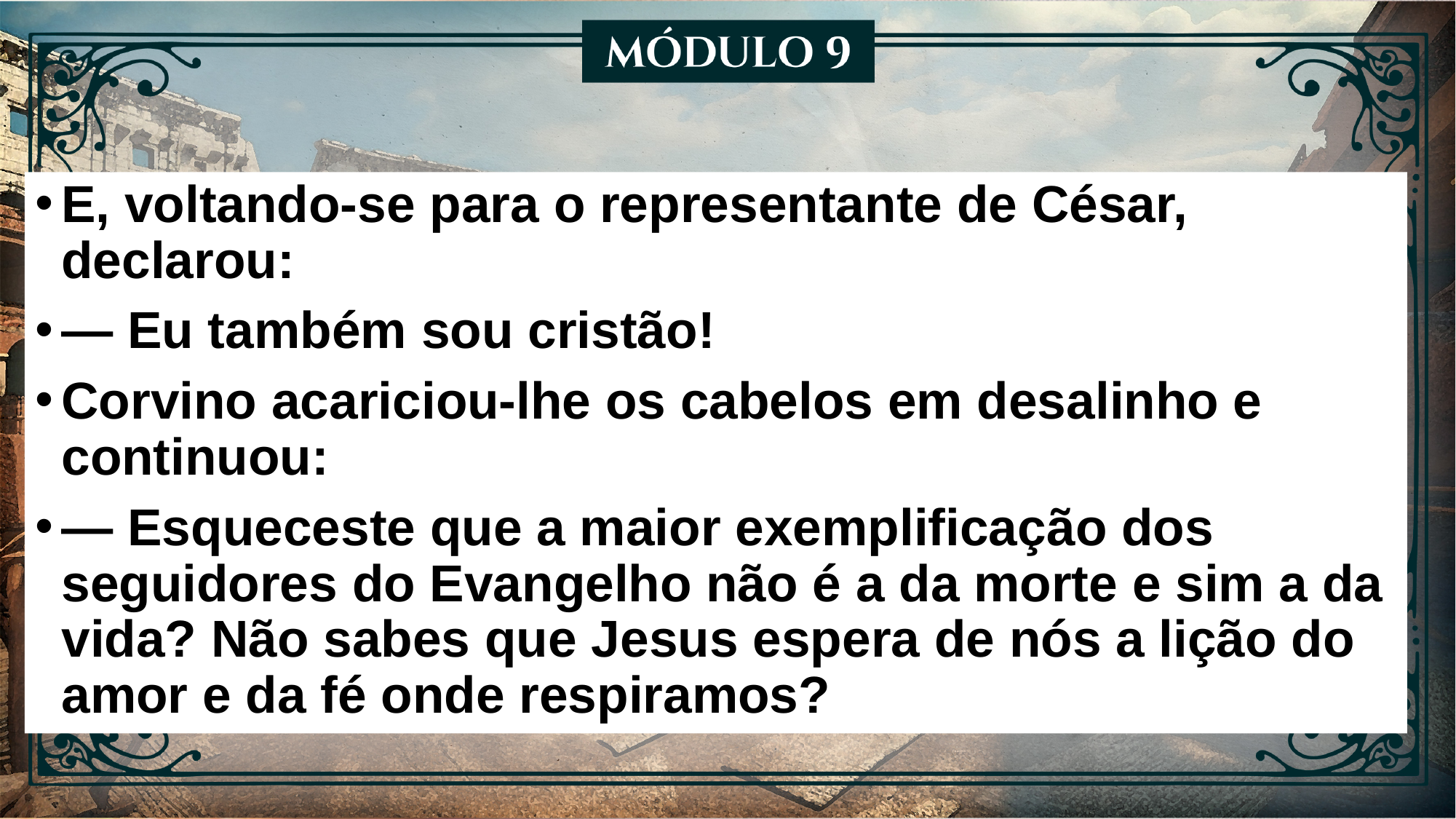

E, voltando-se para o representante de César, declarou:
— Eu também sou cristão!
Corvino acariciou-lhe os cabelos em desalinho e continuou:
— Esqueceste que a maior exemplificação dos seguidores do Evangelho não é a da morte e sim a da vida? Não sabes que Jesus espera de nós a lição do amor e da fé onde respiramos?